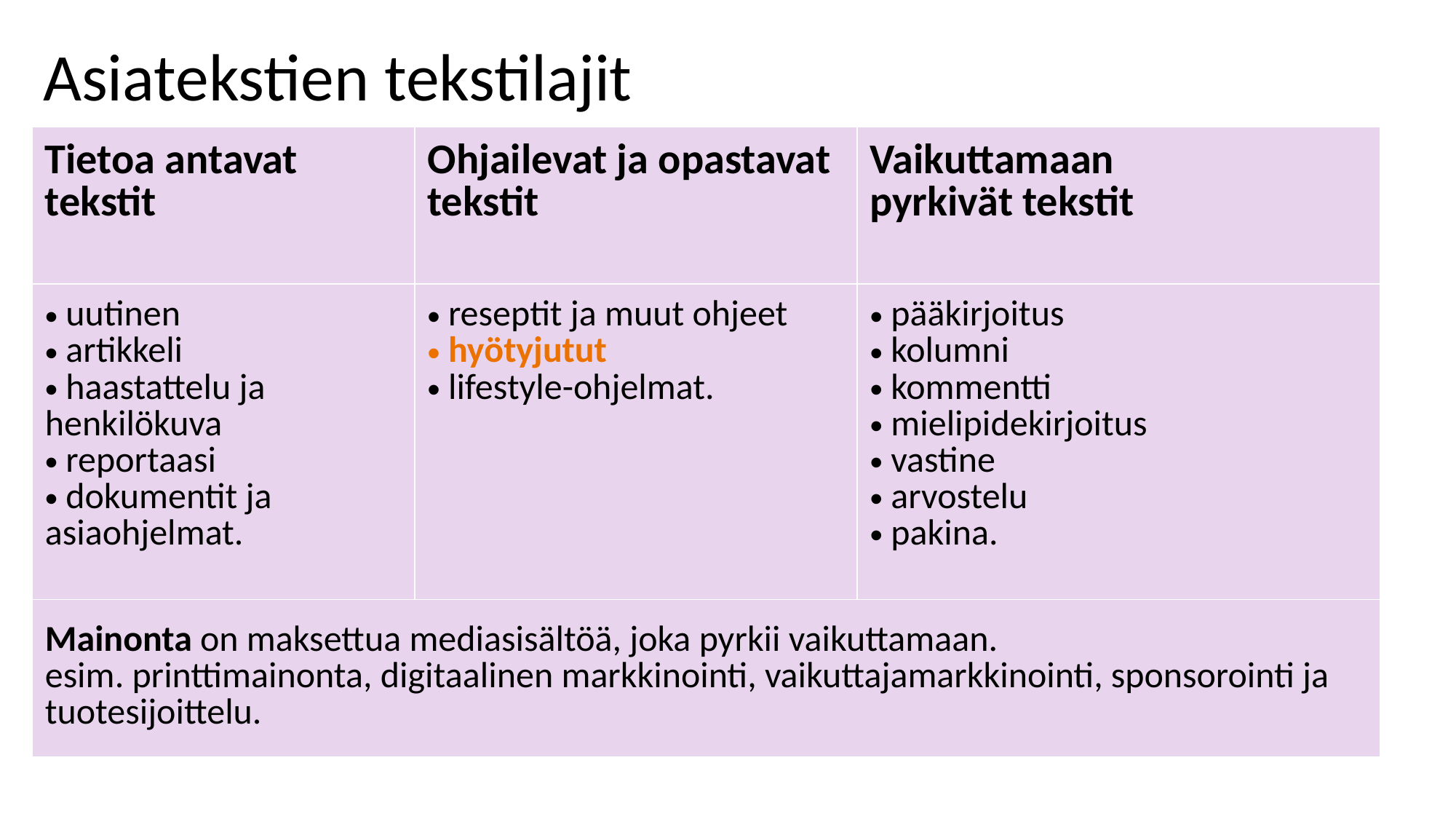

# Asiatekstien tekstilajit
| Tietoa antavat tekstit | Ohjailevat ja opastavat tekstit | Vaikuttamaan pyrkivät tekstit |
| --- | --- | --- |
| uutinen artikkeli haastattelu ja henkilökuva reportaasi dokumentit ja asiaohjelmat. | reseptit ja muut ohjeet hyötyjutut lifestyle-ohjelmat. | pääkirjoitus kolumni kommentti mielipidekirjoitus vastine arvostelu pakina. |
| Mainonta on maksettua mediasisältöä, joka pyrkii vaikuttamaan. esim. printtimainonta, digitaalinen markkinointi, vaikuttajamarkkinointi, sponsorointi ja tuotesijoittelu. |  |  |